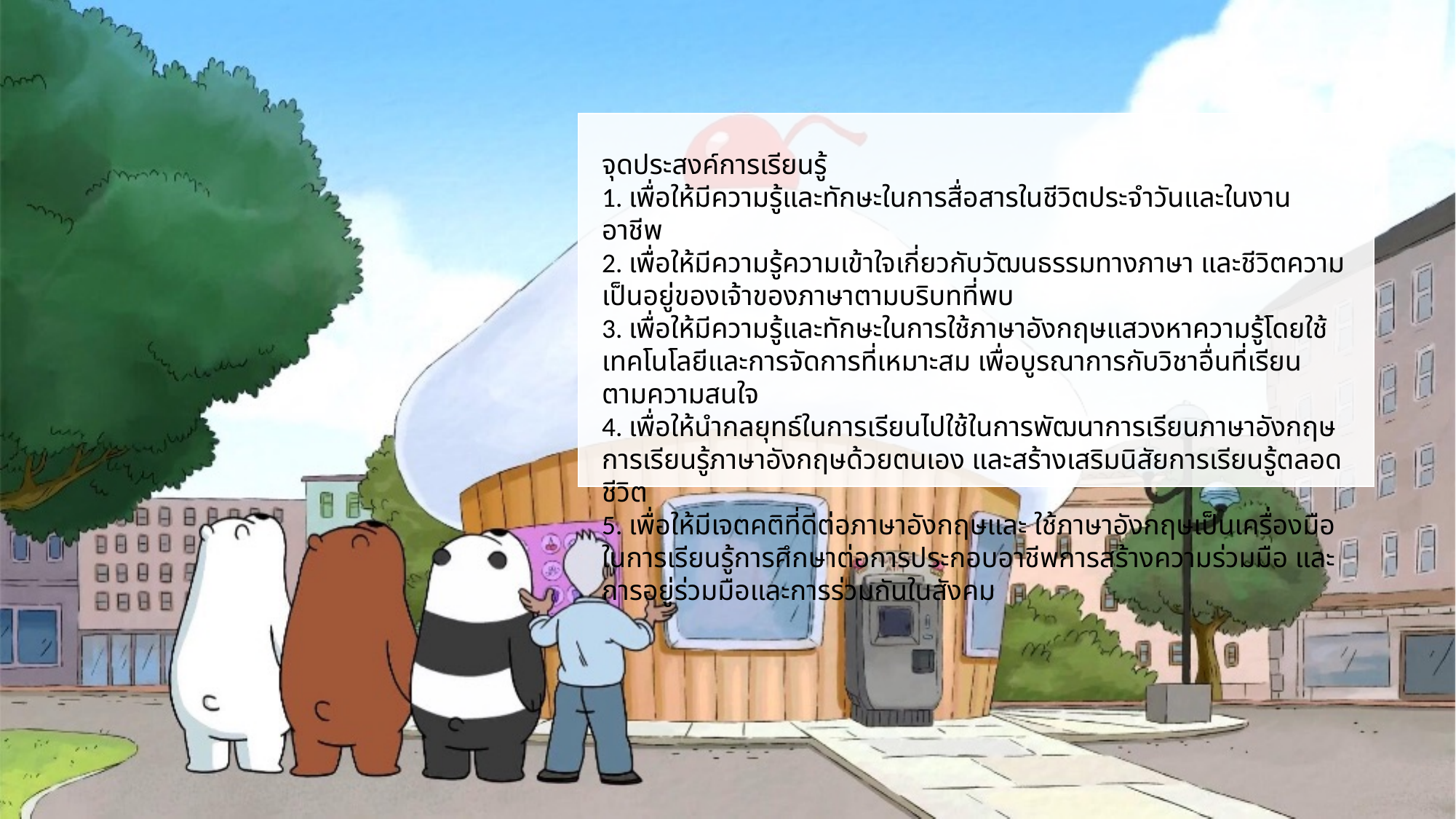

จุดประสงค์การเรียนรู้
1. เพื่อให้มีความรู้และทักษะในการสื่อสารในชีวิตประจำวันและในงานอาชีพ
2. เพื่อให้มีความรู้ความเข้าใจเกี่ยวกับวัฒนธรรมทางภาษา และชีวิตความเป็นอยู่ของเจ้าของภาษาตามบริบทที่พบ
3. เพื่อให้มีความรู้และทักษะในการใช้ภาษาอังกฤษแสวงหาความรู้โดยใช้เทคโนโลยีและการจัดการที่เหมาะสม เพื่อบูรณาการกับวิชาอื่นที่เรียนตามความสนใจ
4. เพื่อให้นำกลยุทธ์ในการเรียนไปใช้ในการพัฒนาการเรียนภาษาอังกฤษ การเรียนรู้ภาษาอังกฤษด้วยตนเอง และสร้างเสริมนิสัยการเรียนรู้ตลอดชีวิต
5. เพื่อให้มีเจตคติที่ดีต่อภาษาอังกฤษและ ใช้ภาษาอังกฤษเป็นเครื่องมือในการเรียนรู้การศึกษาต่อการประกอบอาชีพการสร้างความร่วมมือ และการอยู่ร่วมมือและการร่วมกันในสังคม